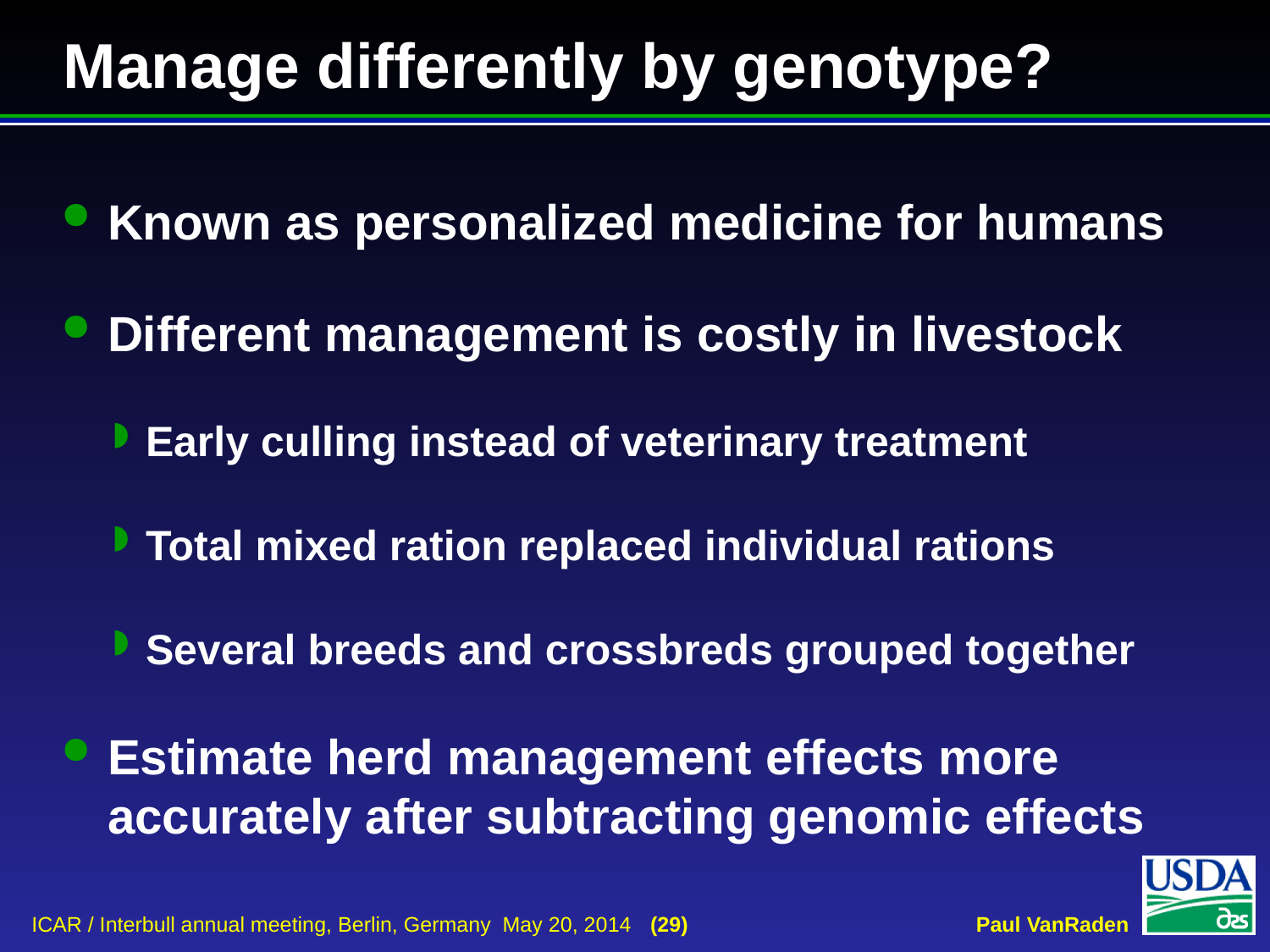

# Manage differently by genotype?
Known as personalized medicine for humans
Different management is costly in livestock
Early culling instead of veterinary treatment
Total mixed ration replaced individual rations
Several breeds and crossbreds grouped together
Estimate herd management effects more accurately after subtracting genomic effects